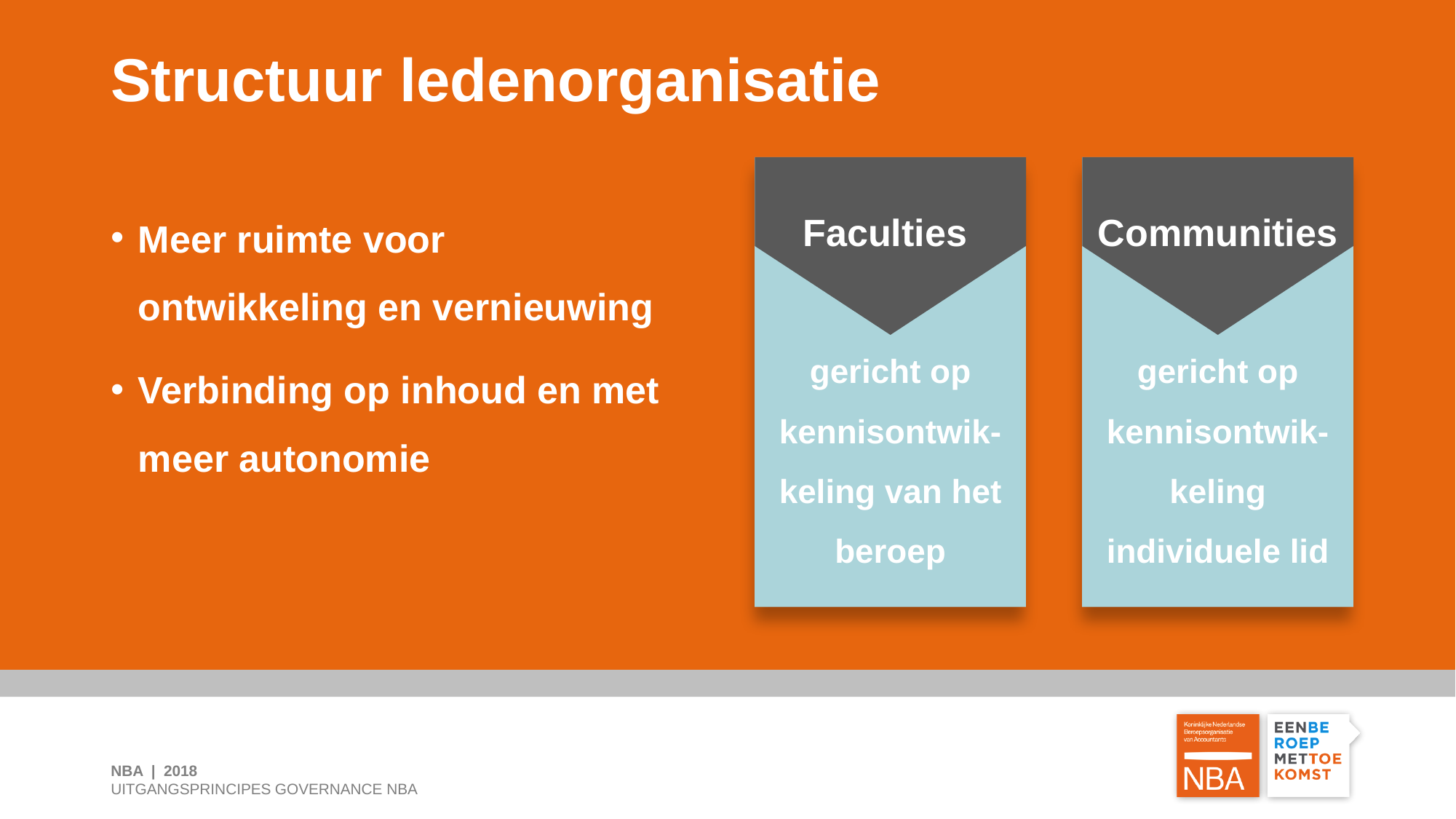

Structuur ledenorganisatie

Faculties

gericht op kennisontwik-
keling van het beroep
Communities

gericht op kennisontwik-
keling individuele lid
Meer ruimte voor ontwikkeling en vernieuwing
Verbinding op inhoud en met meer autonomie